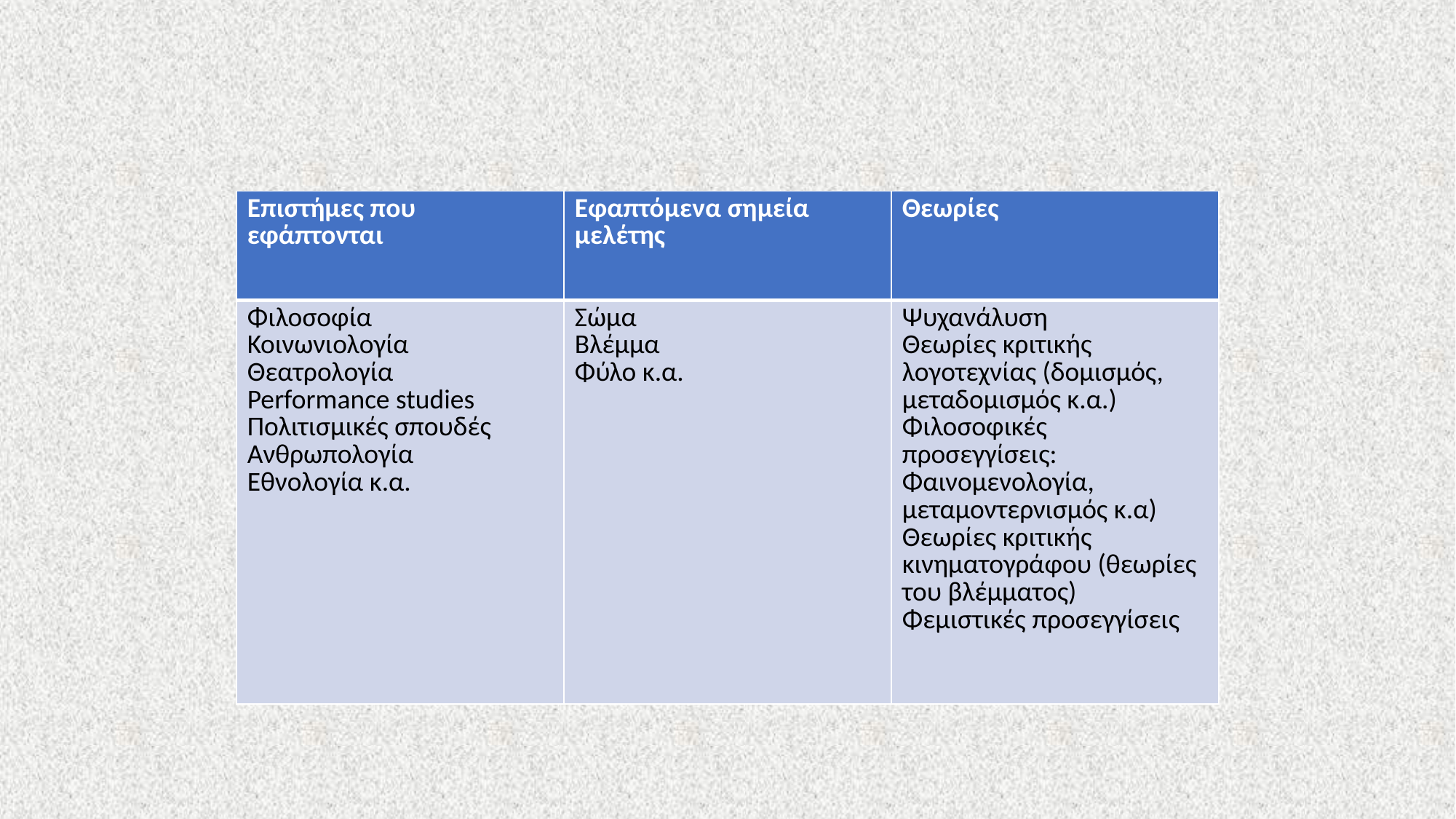

#
| Επιστήμες που εφάπτονται | Εφαπτόμενα σημεία μελέτης | Θεωρίες |
| --- | --- | --- |
| Φιλοσοφία Κοινωνιολογία Θεατρολογία Performance studies Πολιτισμικές σπουδές Ανθρωπολογία Εθνολογία κ.α. | Σώμα Βλέμμα Φύλο κ.α. | Ψυχανάλυση Θεωρίες κριτικής λογοτεχνίας (δομισμός, μεταδομισμός κ.α.) Φιλοσοφικές προσεγγίσεις: Φαινομενολογία, μεταμοντερνισμός κ.α) Θεωρίες κριτικής κινηματογράφου (θεωρίες του βλέμματος) Φεμιστικές προσεγγίσεις |